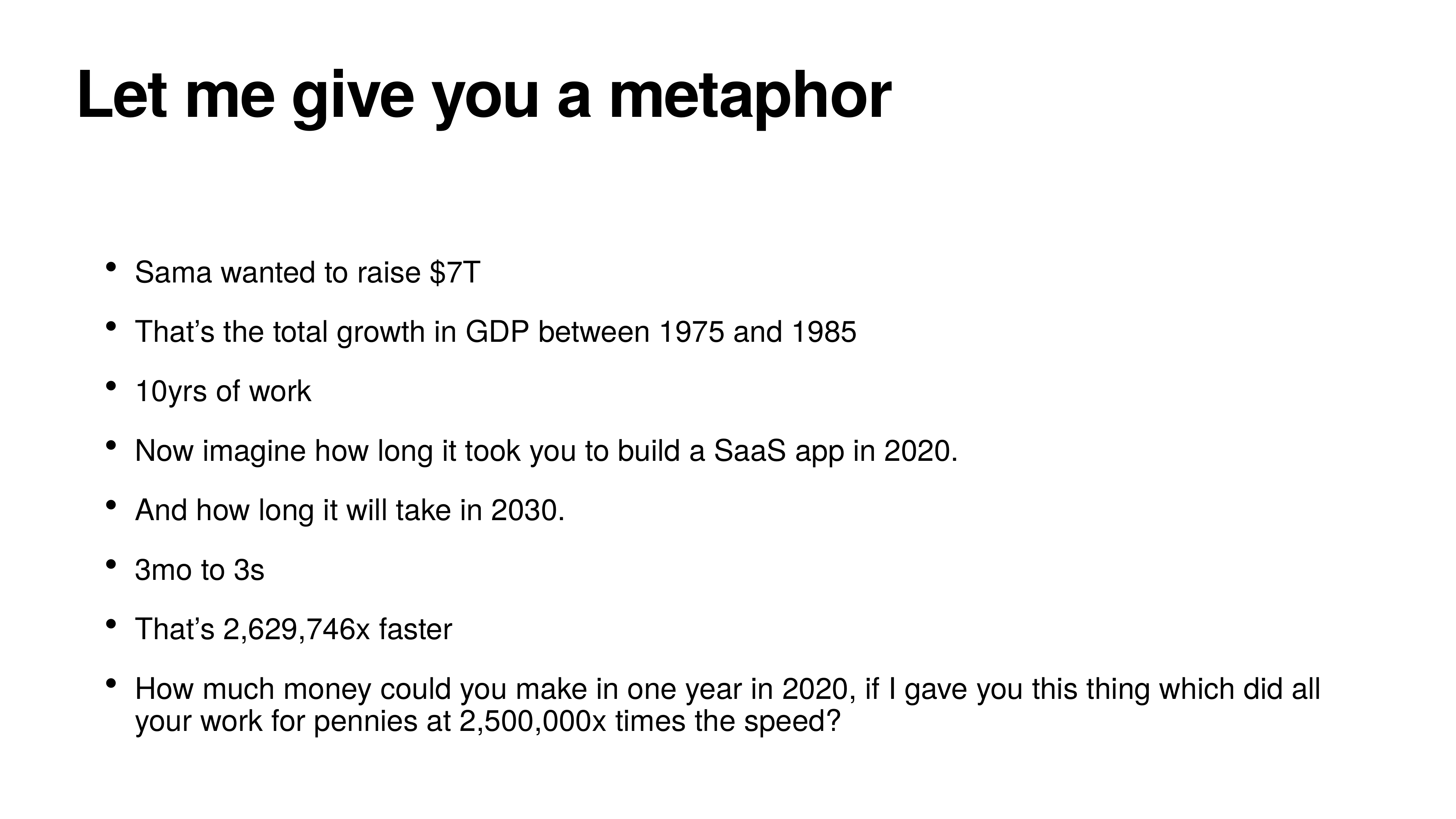

# Let me give you a metaphor
Sama wanted to raise $7T
That’s the total growth in GDP between 1975 and 1985
10yrs of work
Now imagine how long it took you to build a SaaS app in 2020.
And how long it will take in 2030.
3mo to 3s
That’s 2,629,746x faster
How much money could you make in one year in 2020, if I gave you this thing which did all your work for pennies at 2,500,000x times the speed?